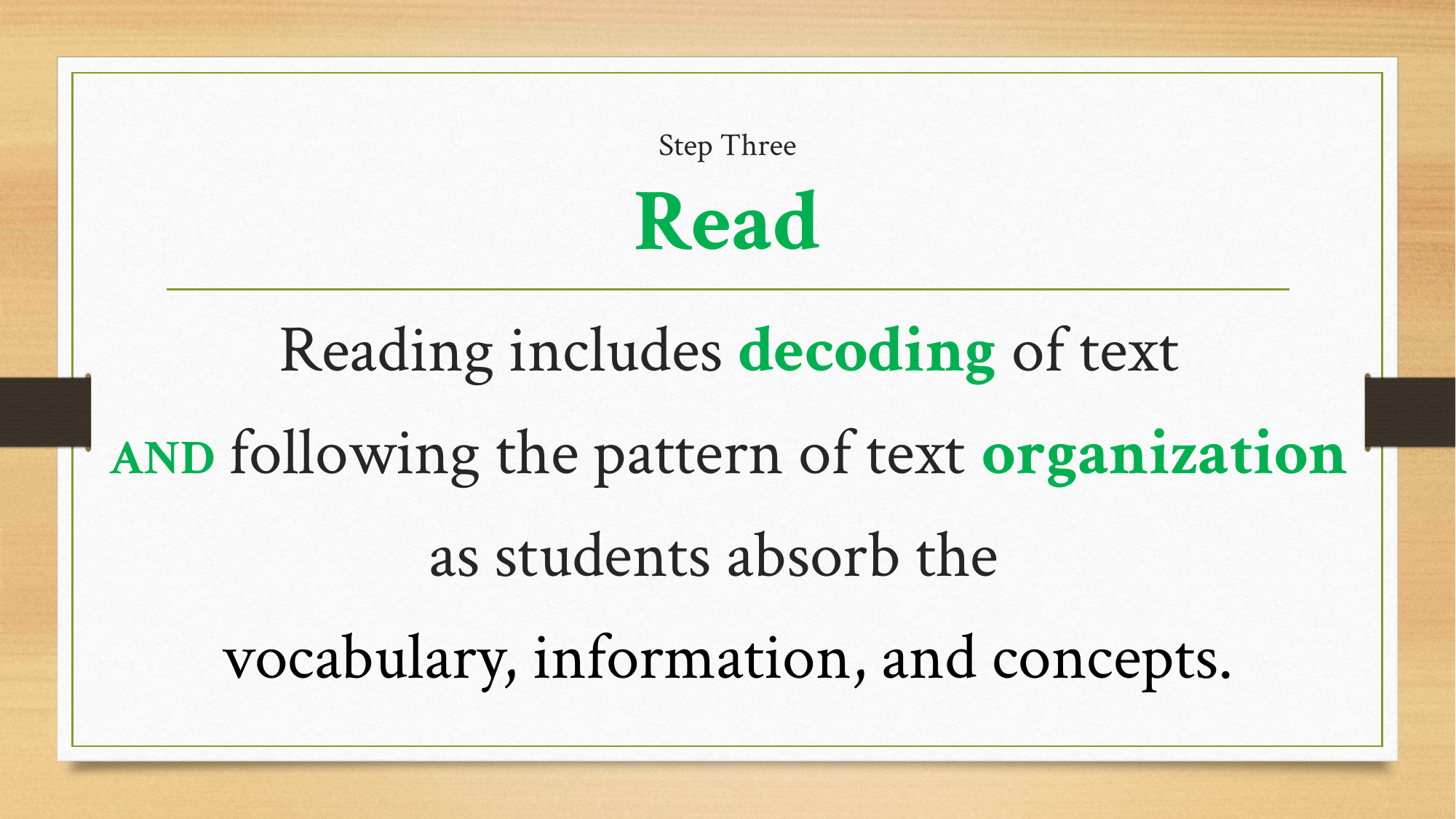

# Step Three Read
 Reading includes decoding of text
AND following the pattern of text organization
as students absorb the
vocabulary, information, and concepts.